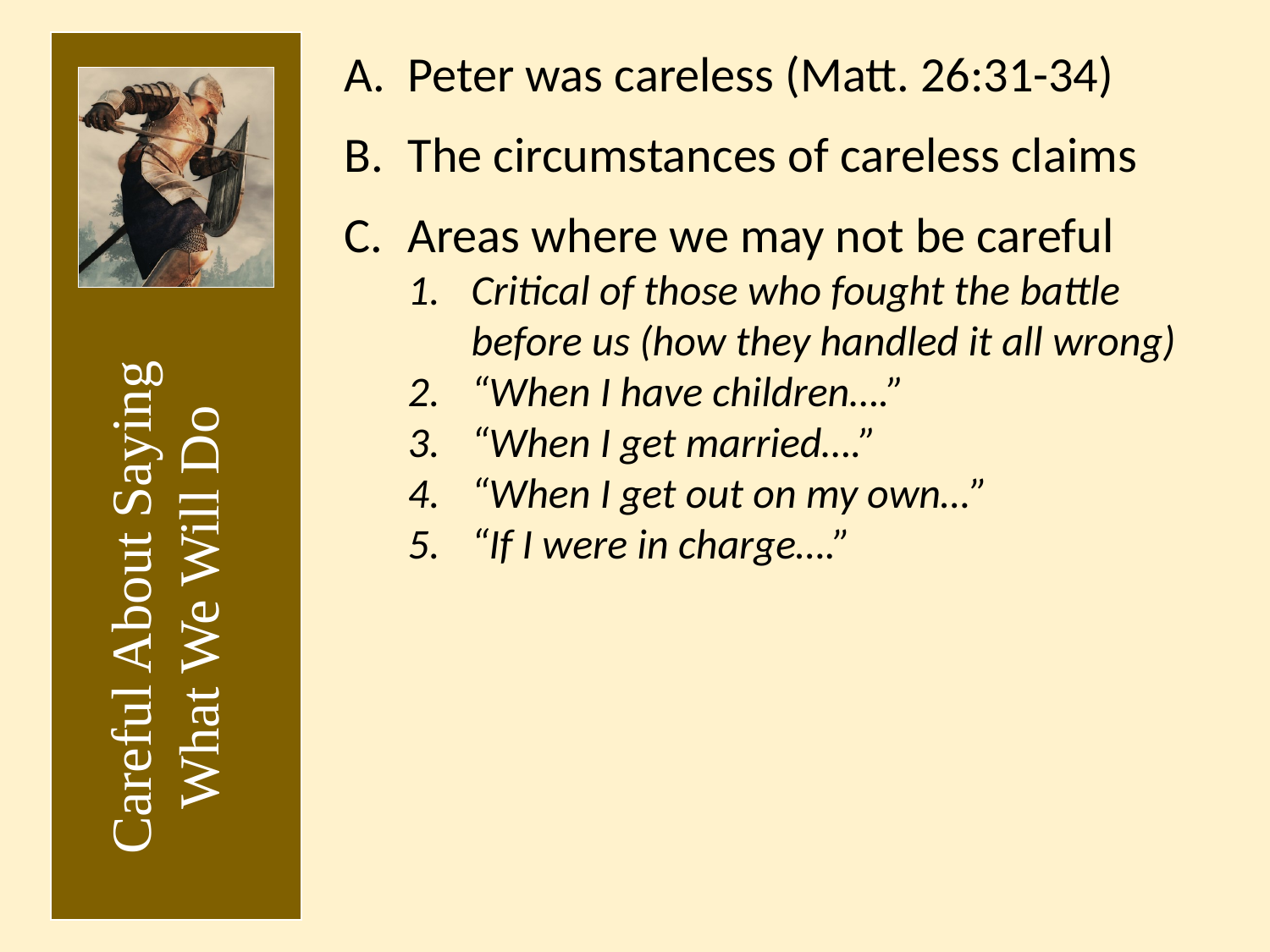

Peter was careless (Matt. 26:31-34)

The circumstances of careless claims

Areas where we may not be careful
Critical of those who fought the battle before us (how they handled it all wrong)
“When I have children….”
“When I get married….”
“When I get out on my own…”
“If I were in charge….”
Careful About Saying What We Will Do